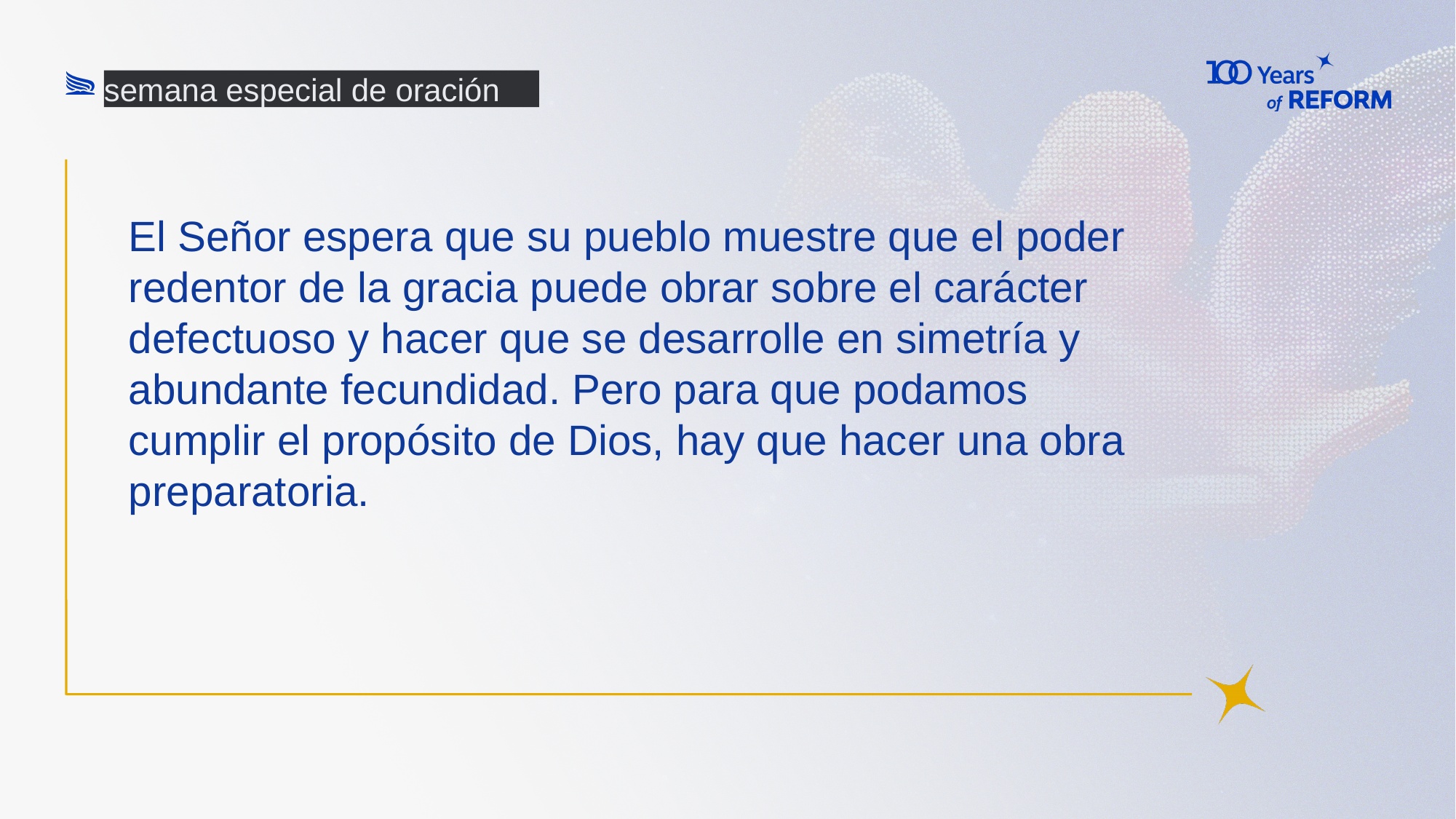

semana especial de oración
# El Señor espera que su pueblo muestre que el poder redentor de la gracia puede obrar sobre el carácter defectuoso y hacer que se desarrolle en simetría y abundante fecundidad. Pero para que podamos cumplir el propósito de Dios, hay que hacer una obra preparatoria.